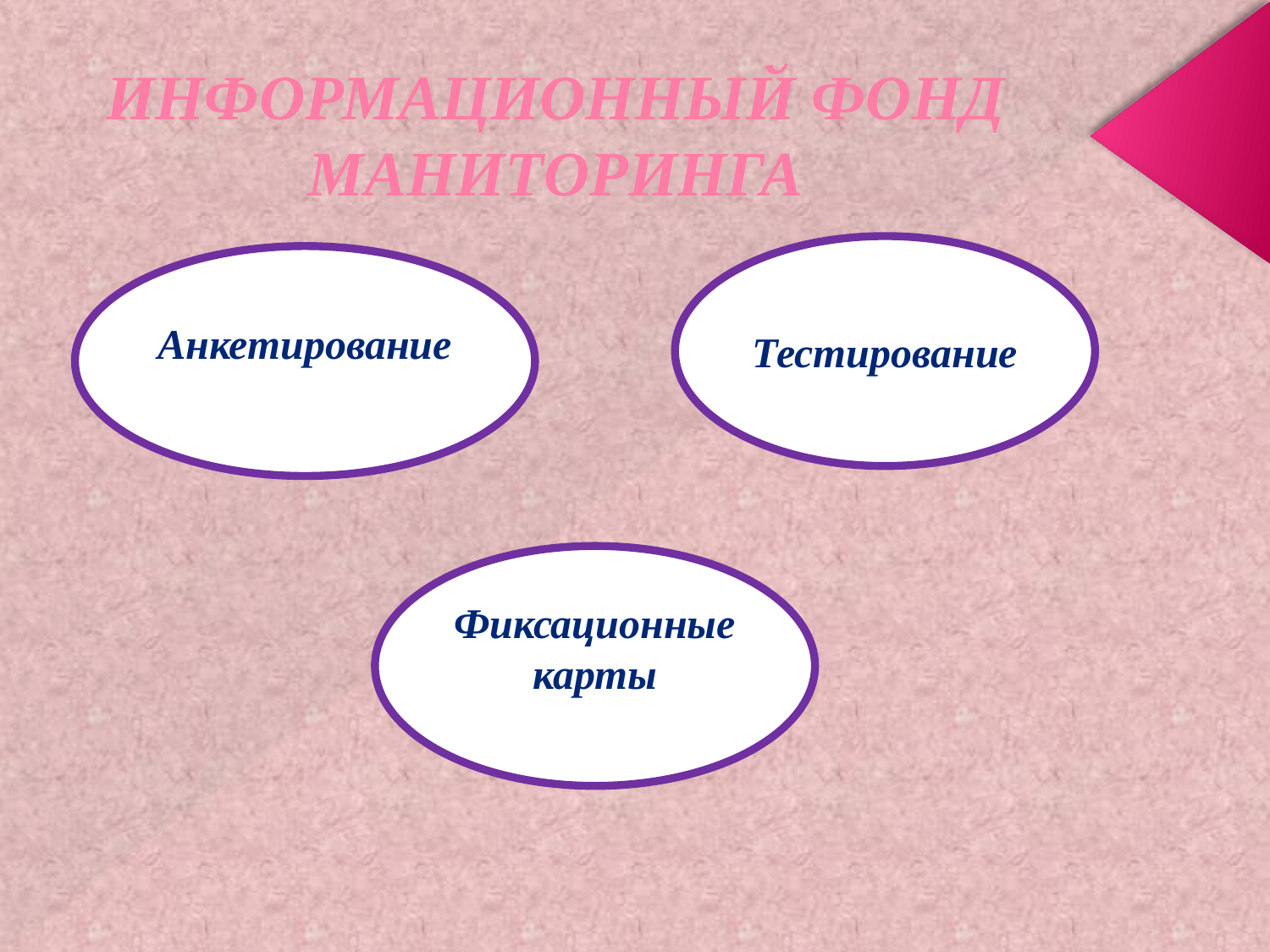

# ИНФОРМАЦИОННЫЙ ФОНД МАНИТОРИНГА
Тестирование
Анкетирование
а
Фиксационные карты